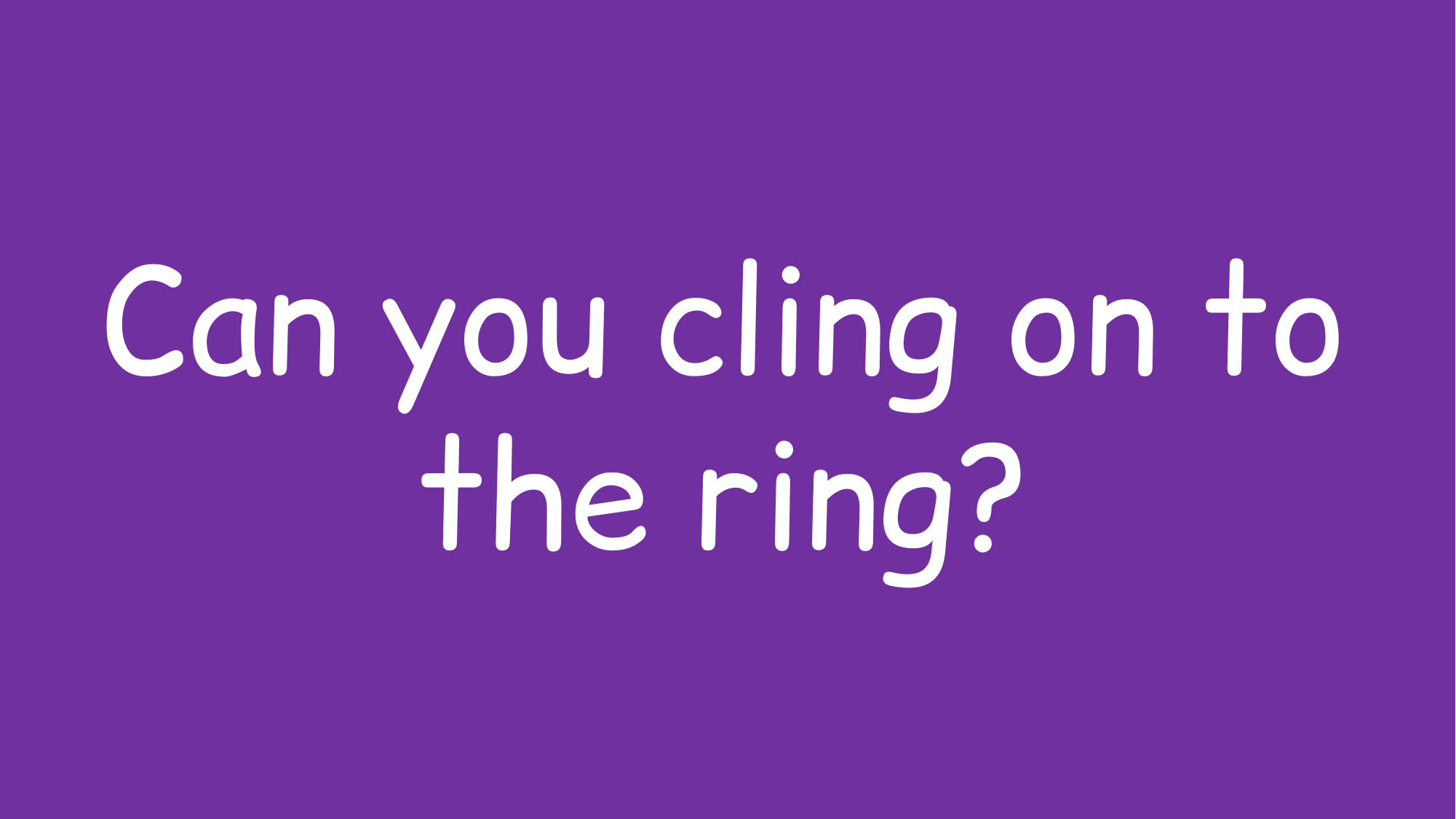

Can you cling on to the ring?